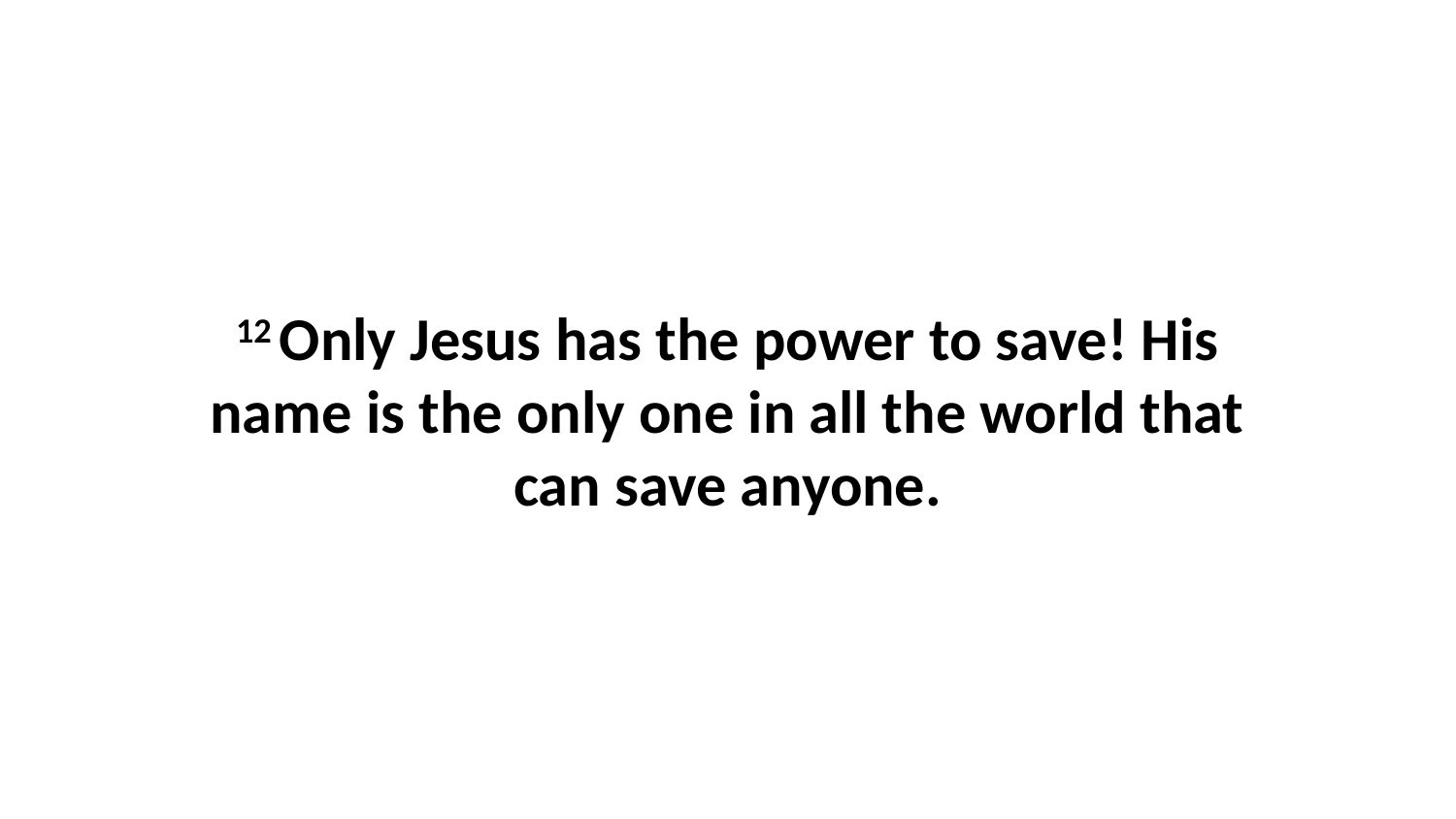

12 Only Jesus has the power to save! His name is the only one in all the world that can save anyone.